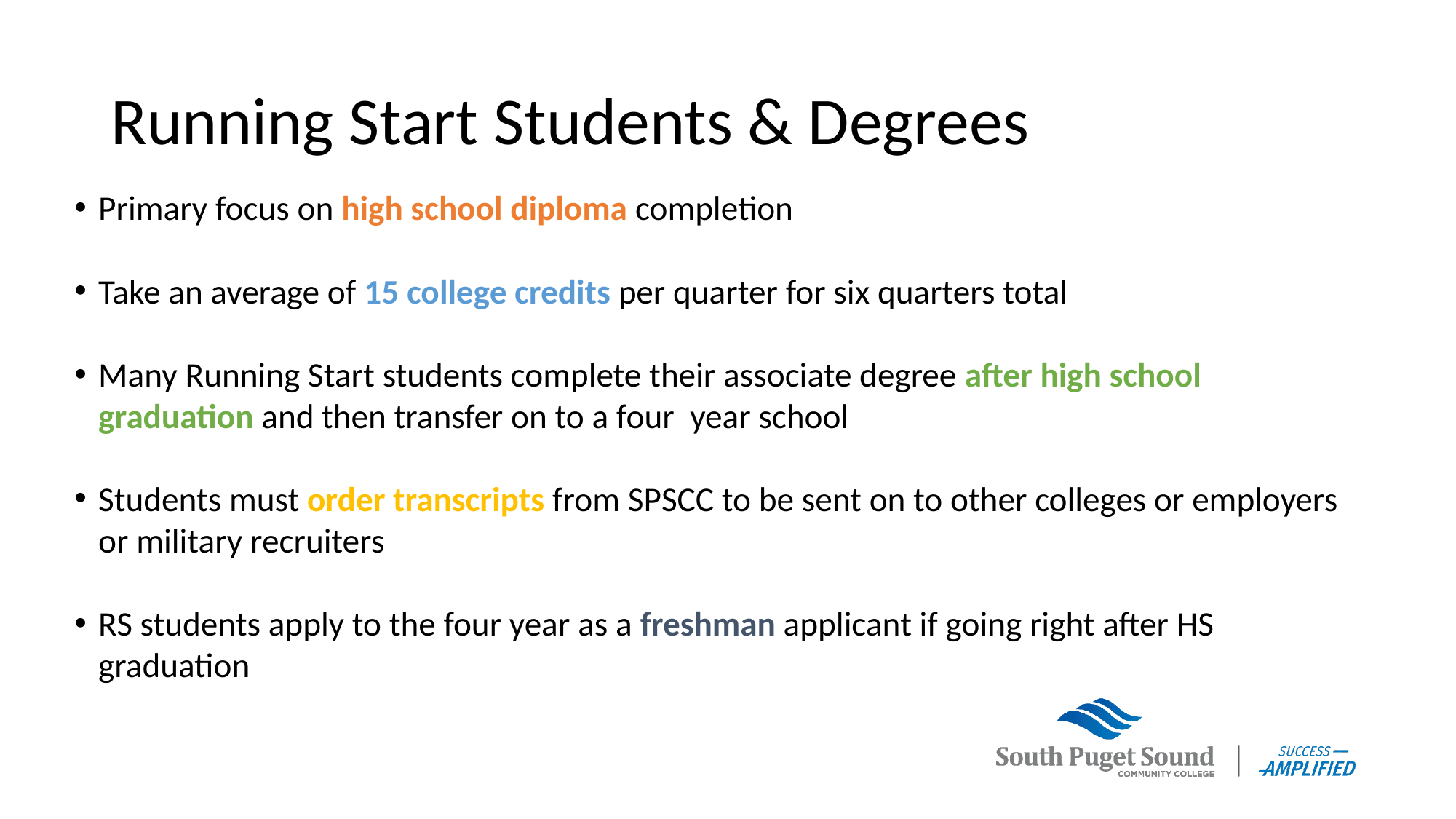

# Running Start Students & Degrees
Primary focus on high school diploma completion

Take an average of 15 college credits per quarter for six quarters total

Many Running Start students complete their associate degree after high school graduation and then transfer on to a four  year school

Students must order transcripts from SPSCC to be sent on to other colleges or employers or military recruiters

RS students apply to the four year as a freshman applicant if going right after HS graduation